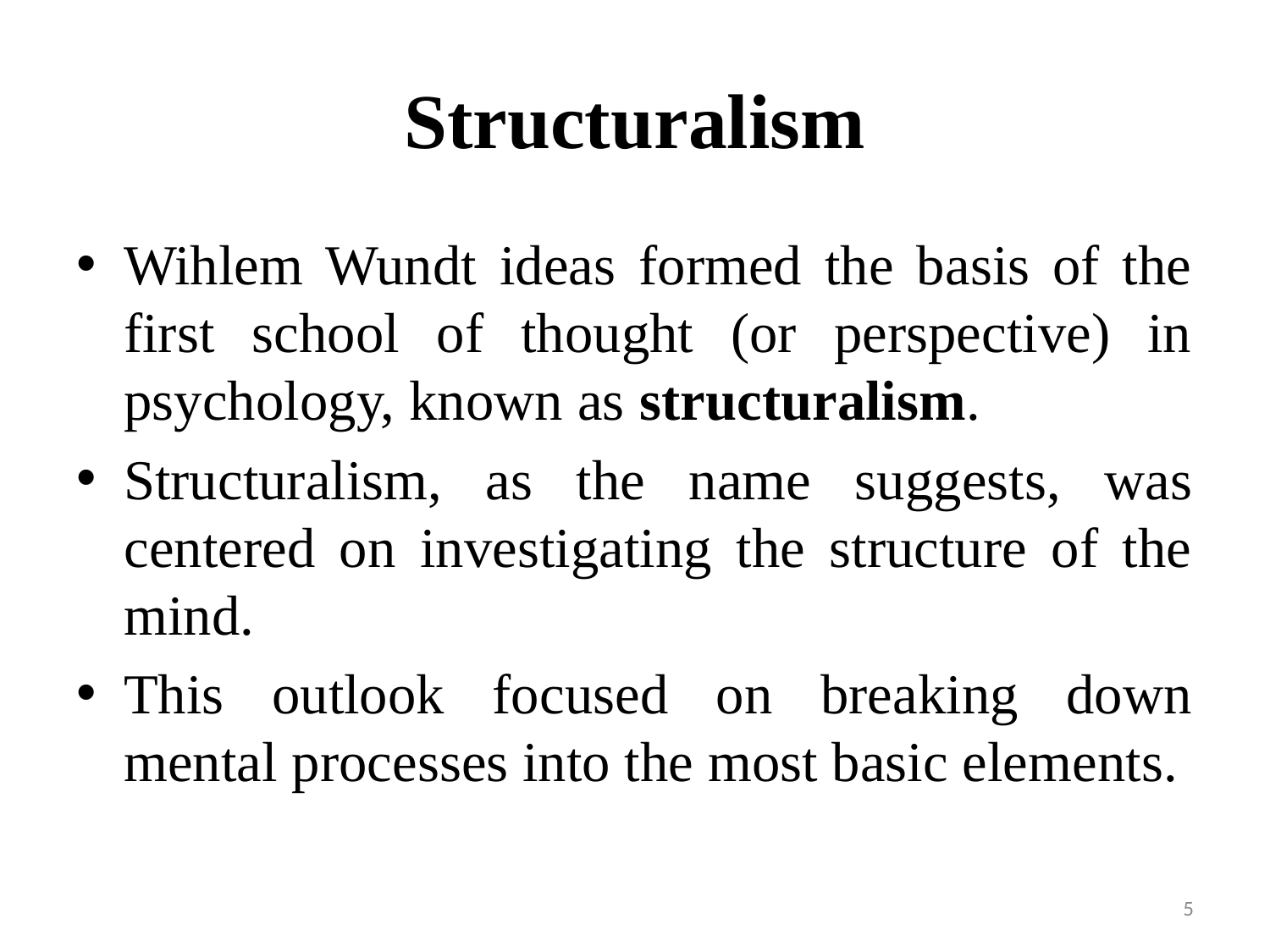

# Structuralism
Wihlem Wundt ideas formed the basis of the first school of thought (or perspective) in psychology, known as structuralism.
Structuralism, as the name suggests, was centered on investigating the structure of the mind.
This outlook focused on breaking down mental processes into the most basic elements.
5